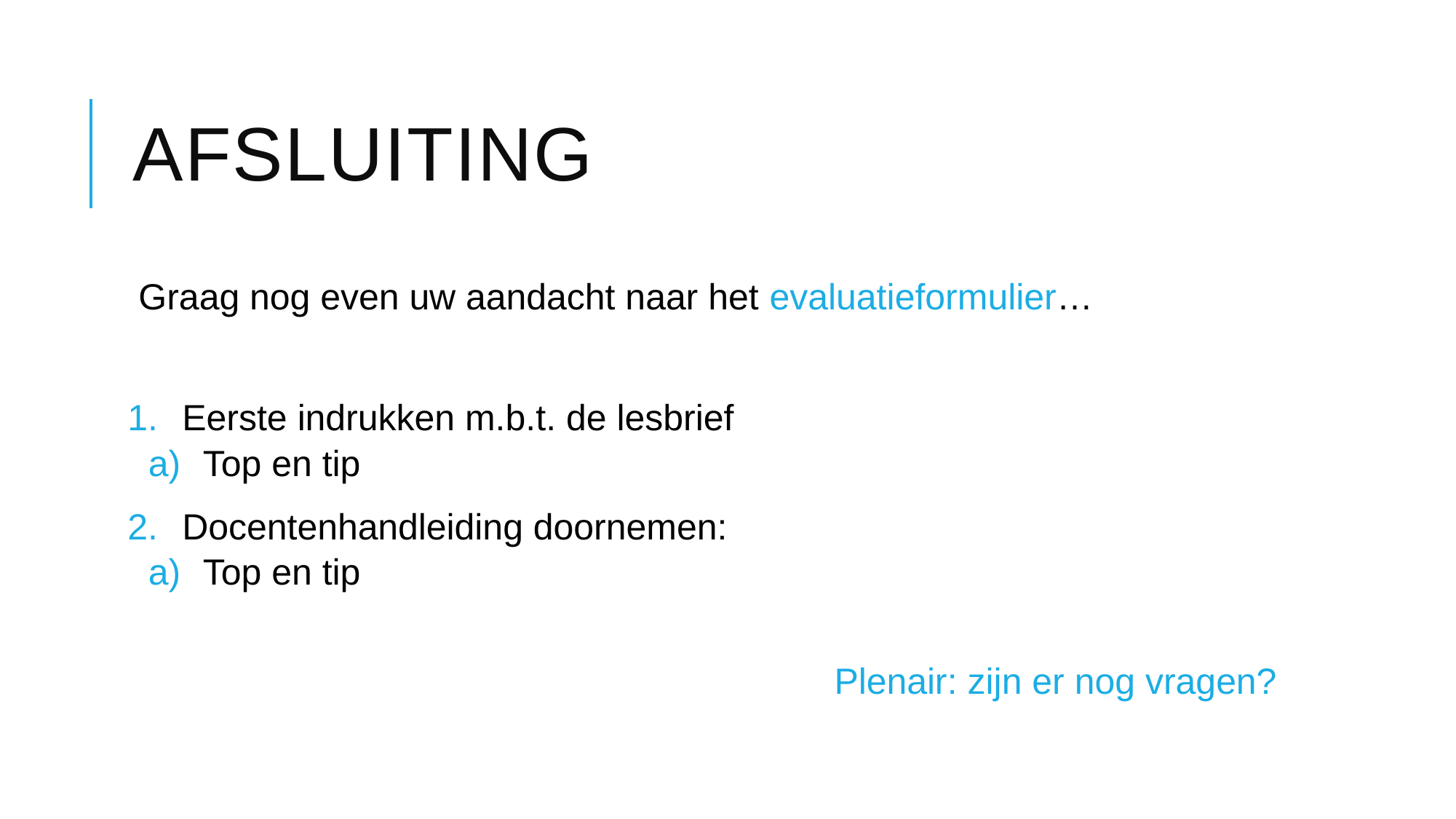

# Afsluiting
Graag nog even uw aandacht naar het evaluatieformulier…

Eerste indrukken m.b.t. de lesbrief
Top en tip
Docentenhandleiding doornemen:
Top en tip

Plenair: zijn er nog vragen?